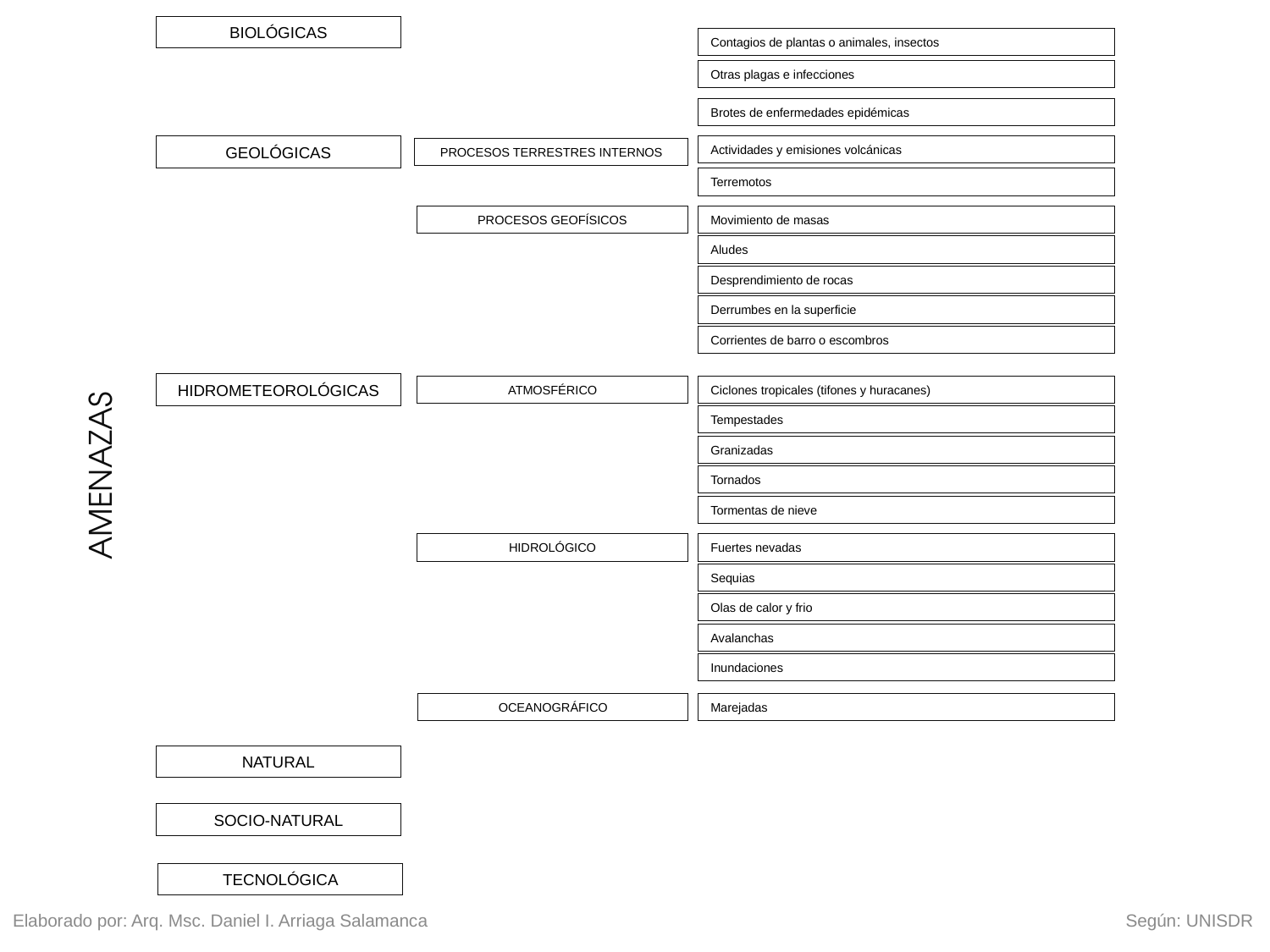

BIOLÓGICAS
Contagios de plantas o animales, insectos
Otras plagas e infecciones
Brotes de enfermedades epidémicas
GEOLÓGICAS
Actividades y emisiones volcánicas
PROCESOS TERRESTRES INTERNOS
Terremotos
PROCESOS GEOFÍSICOS
Movimiento de masas
Aludes
Desprendimiento de rocas
Derrumbes en la superficie
Corrientes de barro o escombros
HIDROMETEOROLÓGICAS
ATMOSFÉRICO
Ciclones tropicales (tifones y huracanes)
Tempestades
Granizadas
Tornados
Tormentas de nieve
HIDROLÓGICO
Fuertes nevadas
Sequias
Olas de calor y frio
Avalanchas
Inundaciones
OCEANOGRÁFICO
Marejadas
NATURAL
SOCIO-NATURAL
TECNOLÓGICA
AMENAZAS
Elaborado por: Arq. Msc. Daniel I. Arriaga Salamanca
Según: UNISDR